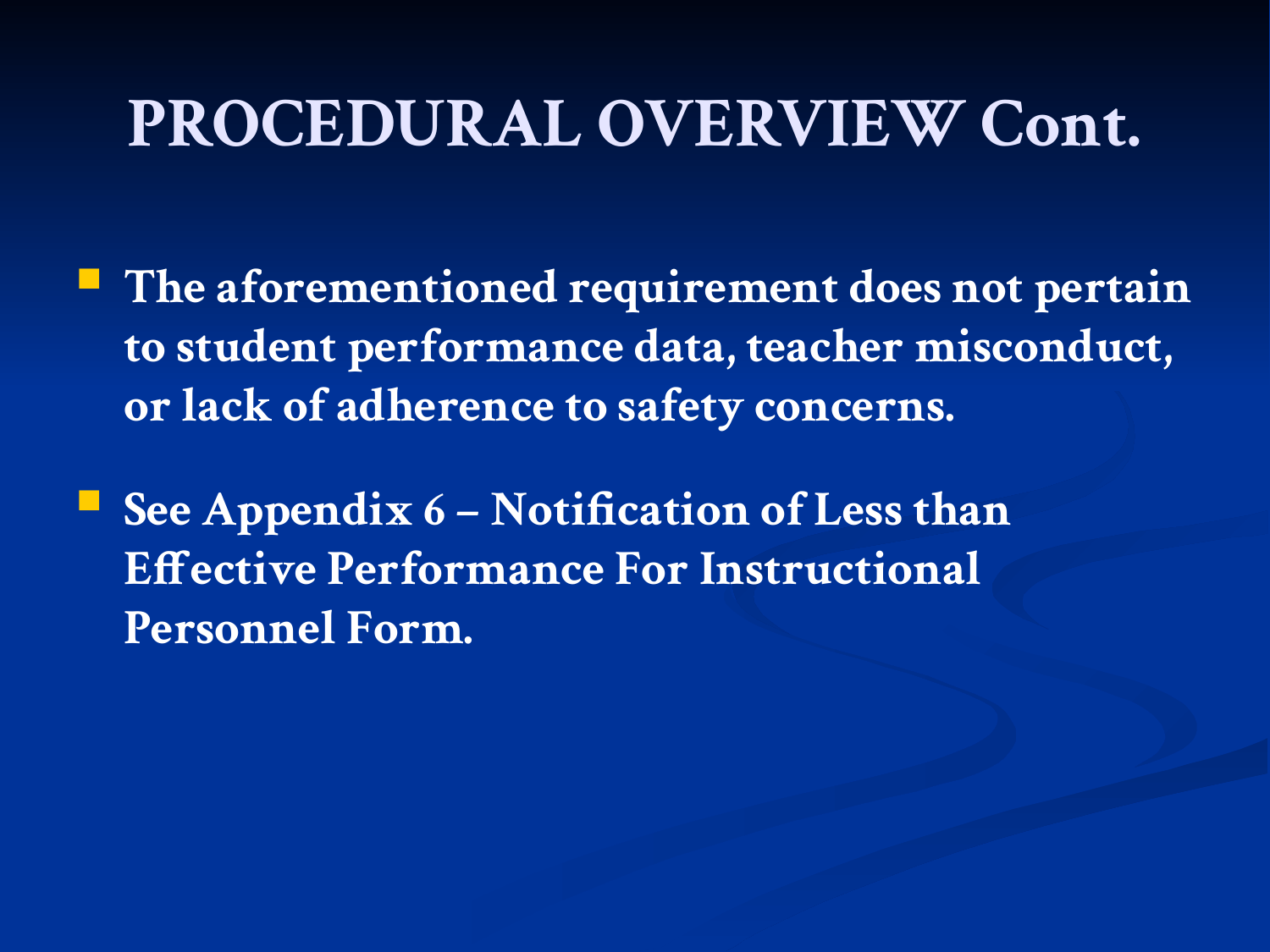

# PROCEDURAL OVERVIEW Cont.

The aforementioned requirement does not pertain to student performance data, teacher misconduct, or lack of adherence to safety concerns.

See Appendix 6 – Notification of Less than Effective Performance For Instructional Personnel Form.